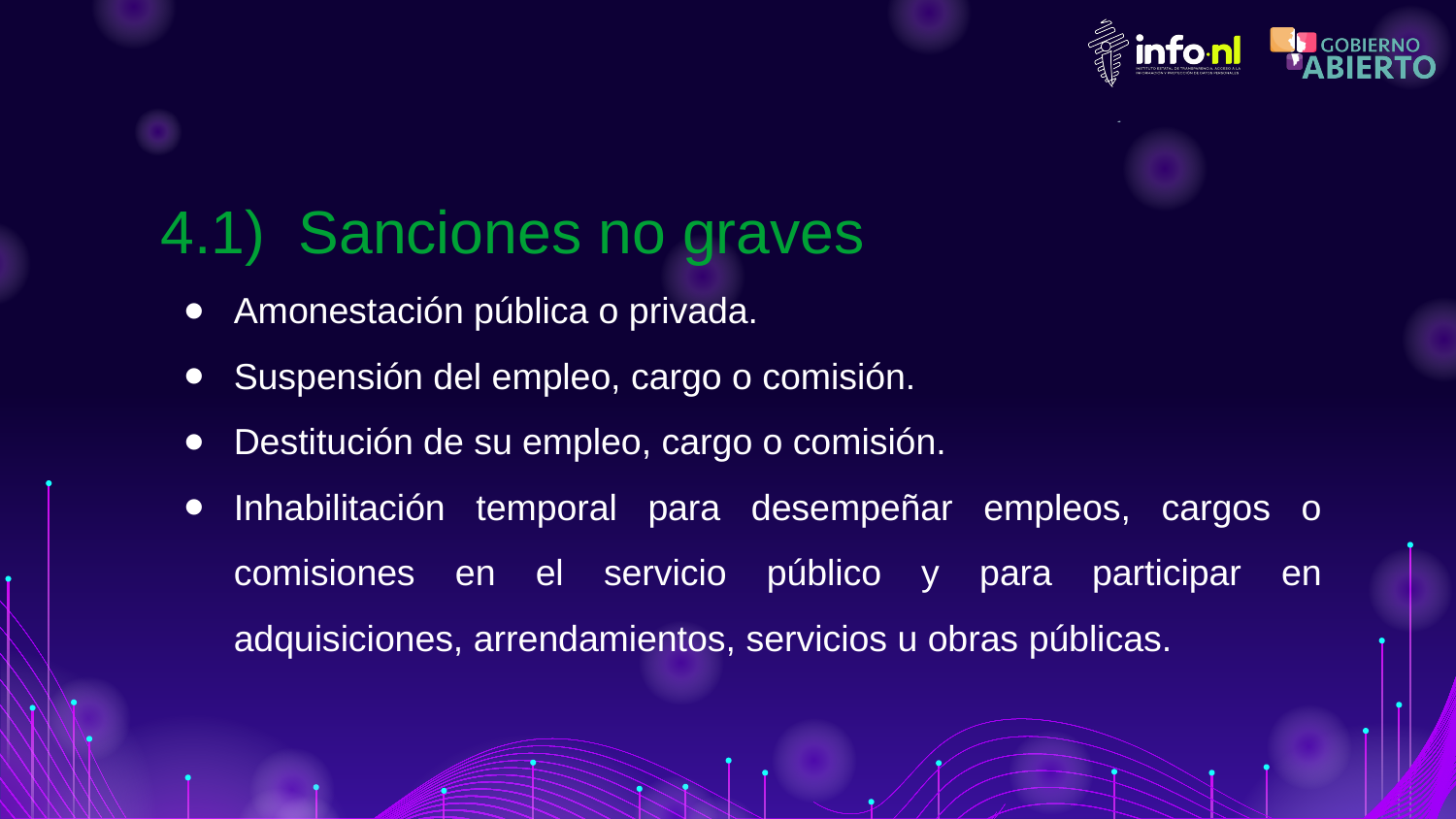

4.1)  Sanciones no graves
Amonestación pública o privada.
Suspensión del empleo, cargo o comisión.
Destitución de su empleo, cargo o comisión.
Inhabilitación temporal para desempeñar empleos, cargos o comisiones en el servicio público y para participar en adquisiciones, arrendamientos, servicios u obras públicas.